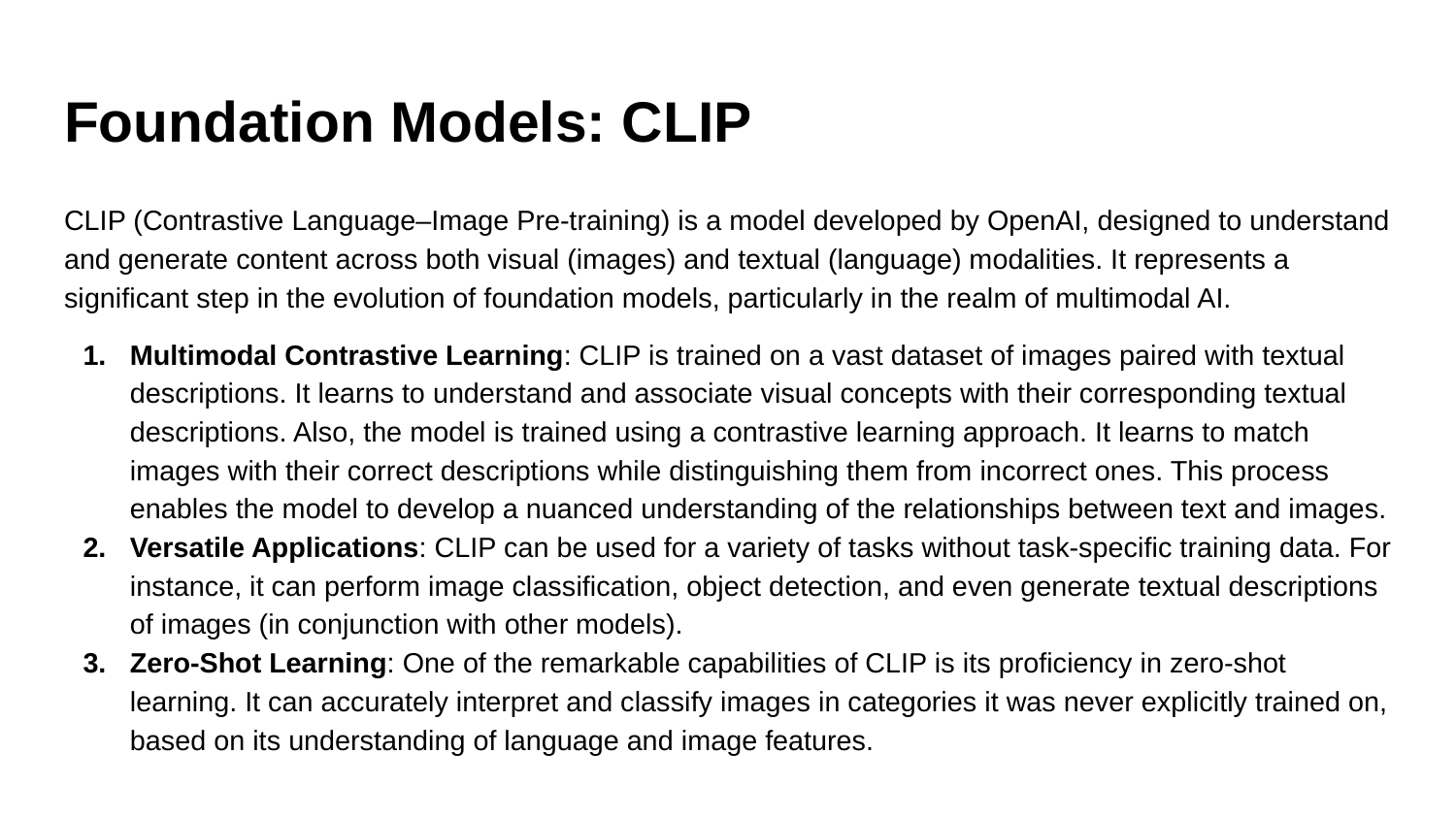

# Foundation Models: CLIP

CLIP (Contrastive Language–Image Pre-training) is a model developed by OpenAI, designed to understand and generate content across both visual (images) and textual (language) modalities. It represents a significant step in the evolution of foundation models, particularly in the realm of multimodal AI.
Multimodal Contrastive Learning: CLIP is trained on a vast dataset of images paired with textual descriptions. It learns to understand and associate visual concepts with their corresponding textual descriptions. Also, the model is trained using a contrastive learning approach. It learns to match images with their correct descriptions while distinguishing them from incorrect ones. This process enables the model to develop a nuanced understanding of the relationships between text and images.
Versatile Applications: CLIP can be used for a variety of tasks without task-specific training data. For instance, it can perform image classification, object detection, and even generate textual descriptions of images (in conjunction with other models).
Zero-Shot Learning: One of the remarkable capabilities of CLIP is its proficiency in zero-shot learning. It can accurately interpret and classify images in categories it was never explicitly trained on, based on its understanding of language and image features.